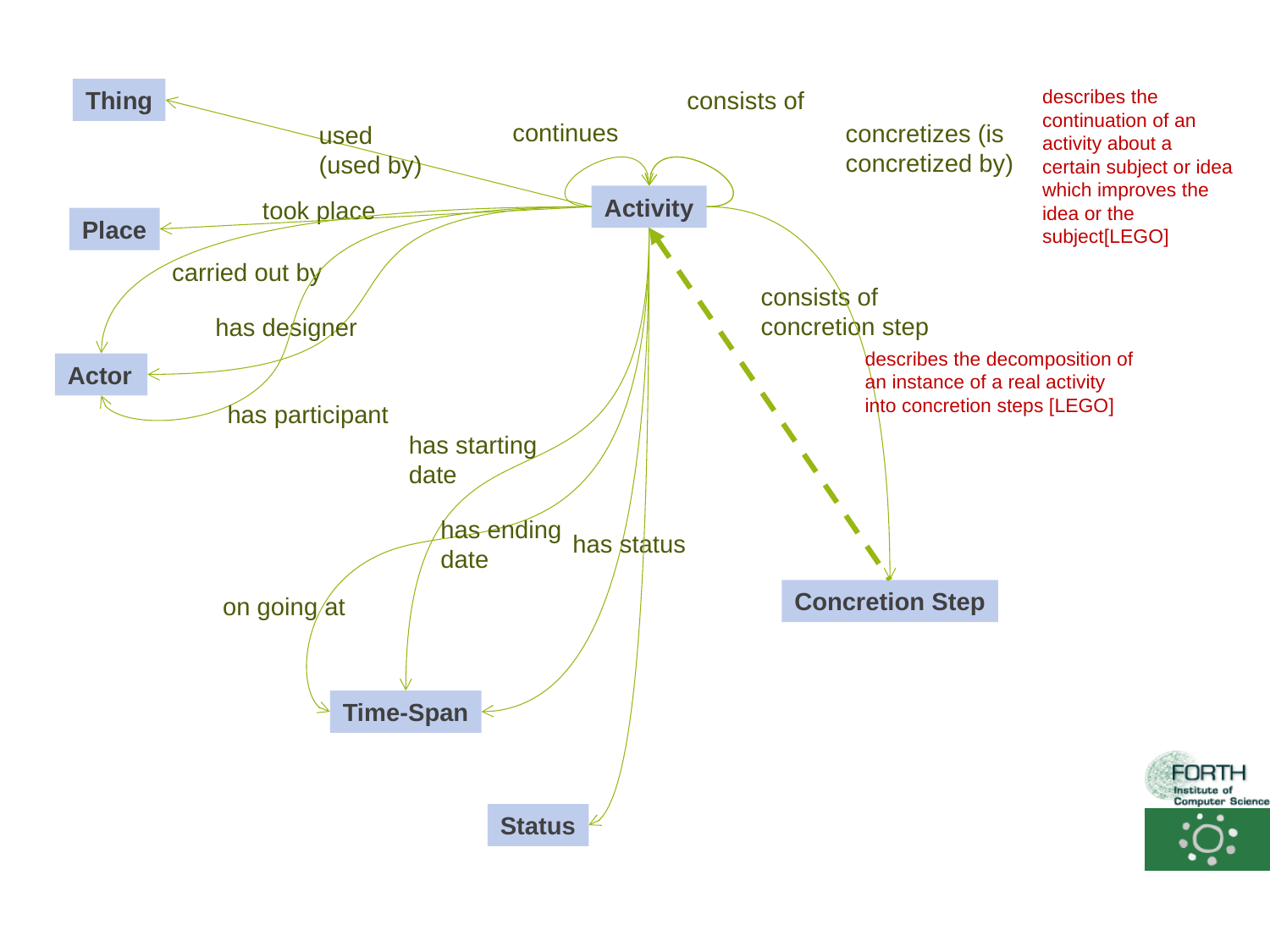

describes the continuation of an activity about a certain subject or idea which improves the idea or the subject[LEGO]
Thing
consists of
continues
concretizes (is concretized by)
used (used by)
Activity
took place
Place
carried out by
consists of concretion step
has designer
describes the decomposition of an instance of a real activity into concretion steps [LEGO]
Actor
has participant
has starting date
has ending date
has status
Concretion Step
on going at
Time-Span
Status